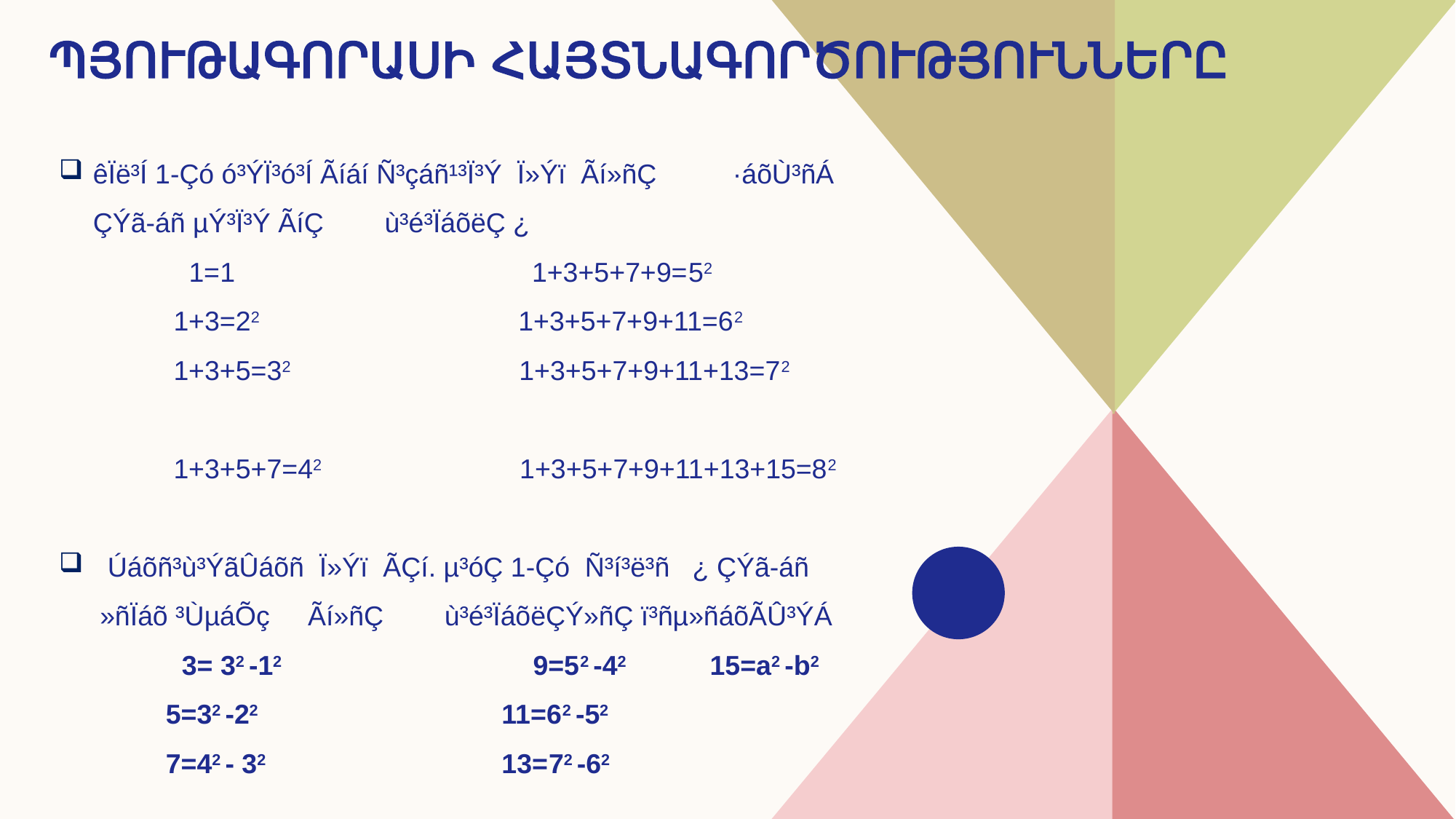

# Պյութագորասի հայտնագործությունները
êÏë³Í 1-Çó ó³ÝÏ³ó³Í Ãíáí Ñ³çáñ¹³Ï³Ý  Ï»Ýï  Ãí»ñÇ          ·áõÙ³ñÁ ÇÝã-áñ µÝ³Ï³Ý ÃíÇ        ù³é³ÏáõëÇ ¿
               1=1                                       1+3+5+7+9=52
               1+3=22                                  1+3+5+7+9+11=62
               1+3+5=32                              1+3+5+7+9+11+13=72
               1+3+5+7=42                          1+3+5+7+9+11+13+15=82

 Úáõñ³ù³ÝãÛáõñ  Ï»Ýï  ÃÇí. µ³óÇ 1-Çó  Ñ³í³ë³ñ   ¿ ÇÝã-áñ  »ñÏáõ ³ÙµáÕç     Ãí»ñÇ        ù³é³ÏáõëÇÝ»ñÇ ï³ñµ»ñáõÃÛ³ÝÁ
             3= 32 -12                                 9=52 -42           15=a2 -b2
              5=32 -22                                11=62 -52
              7=42 - 32                               13=72 -62